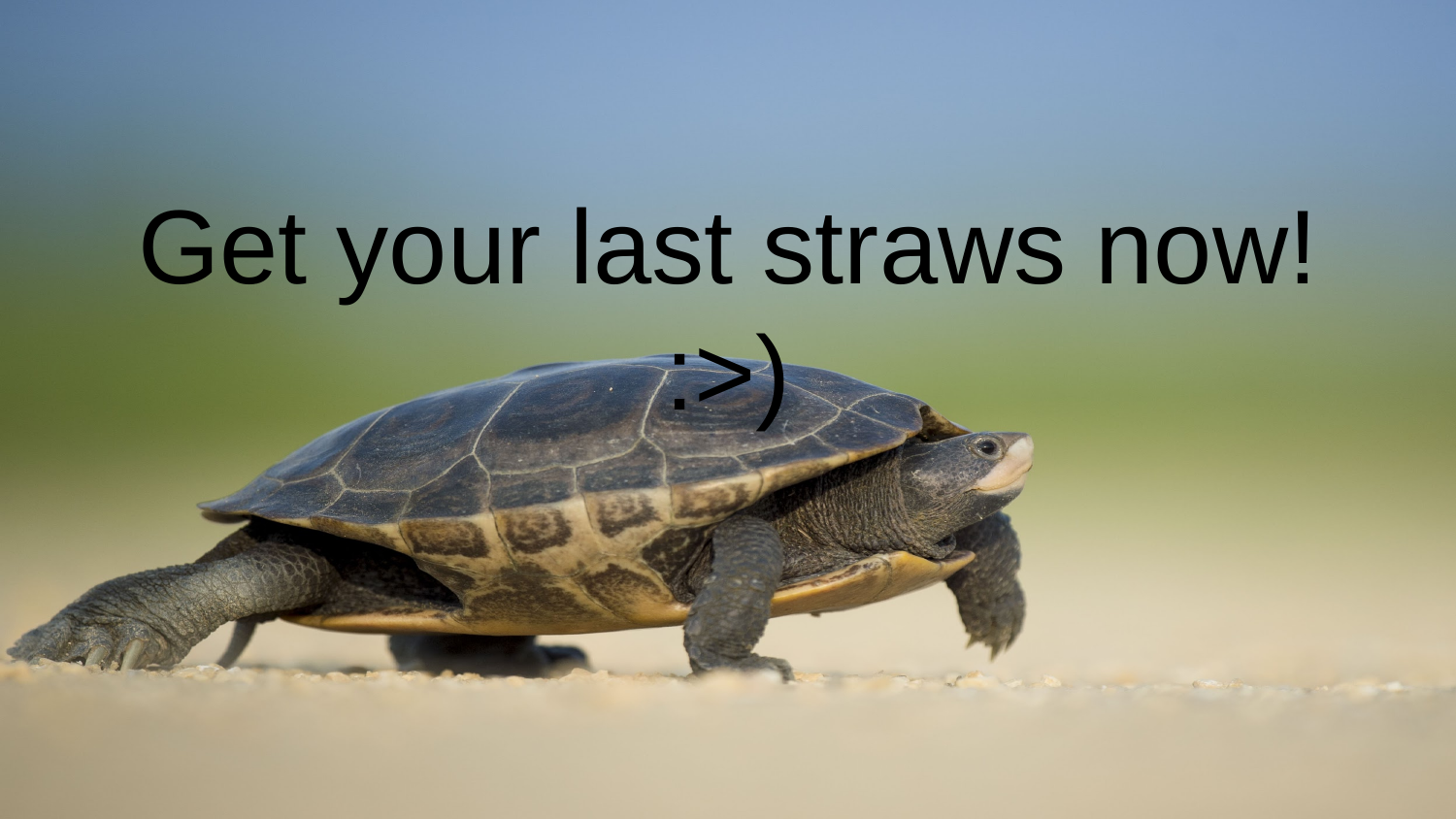

# Get your last straws now!
:>)